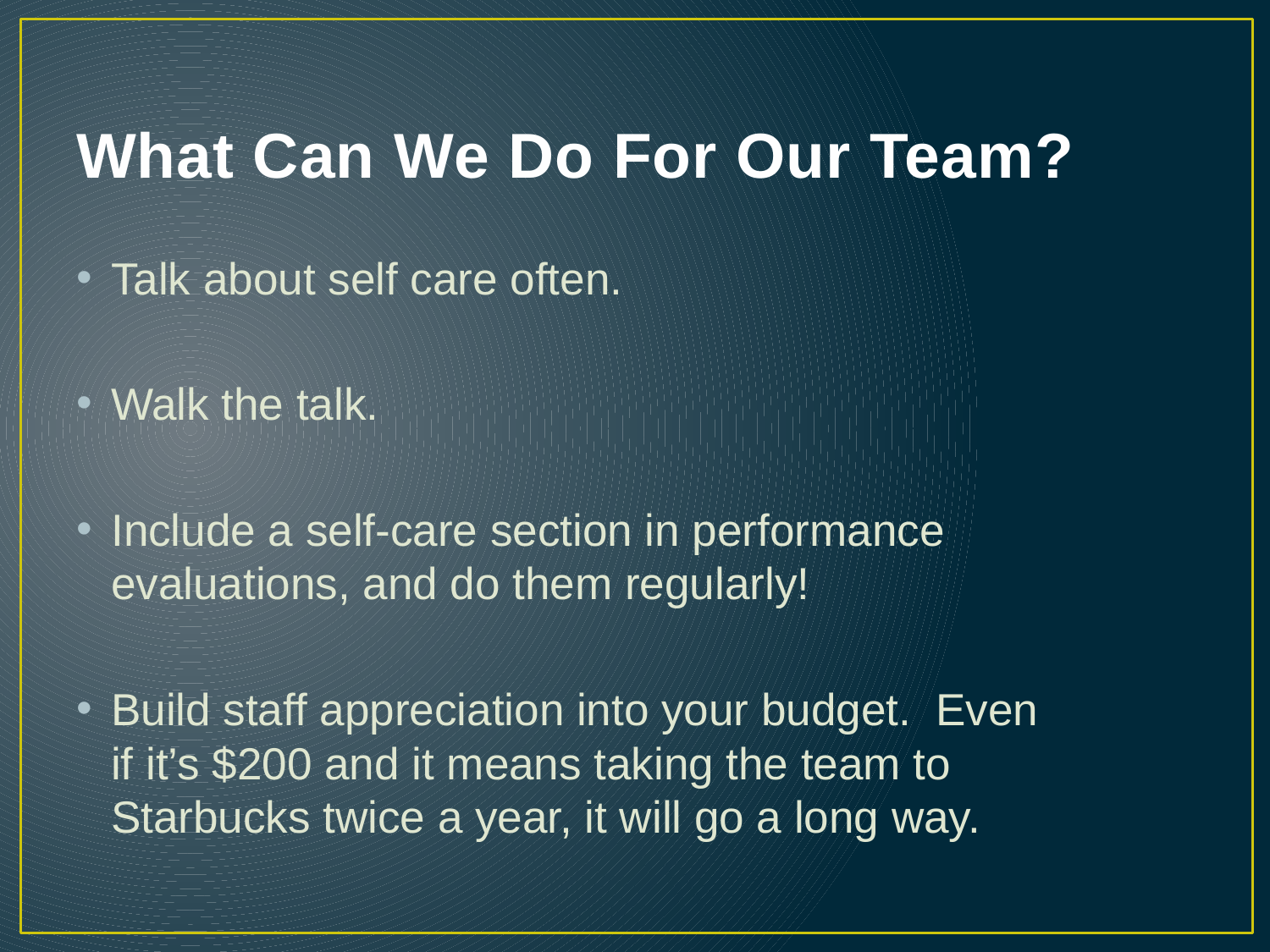

# What Can We Do For Our Team?
Talk about self care often.

Walk the talk.

Include a self-care section in performance evaluations, and do them regularly!

Build staff appreciation into your budget.  Even if it’s $200 and it means taking the team to Starbucks twice a year, it will go a long way.